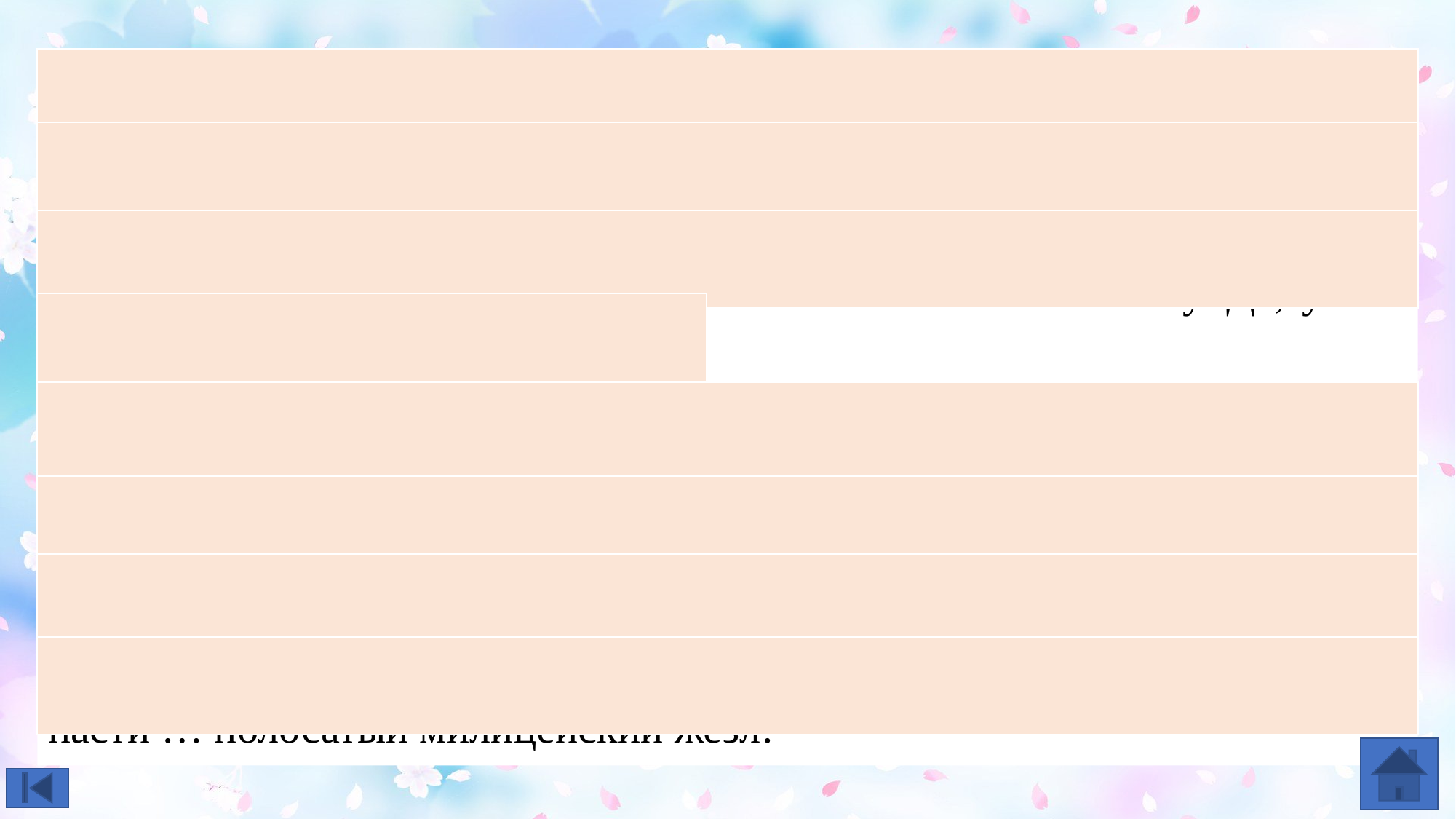

Владик гулял с Полканом и постоянно кидал ему палку. Полкан не хотел носить палку. Тогда Владик сам стал бегать за палкой. Он вставал на колени, зубами поднимал палку с земли и нёс её Полкану. Да, учёба шла тяжело!
Как-то Владик закинул палку особенно далеко. Полкана долго не было видно. Наконец Владик заметил, что Полкан несёт в зубах палку. Хозяин довольно заулыбался. Когда Полкан подошёл ближе, Влад увидел в его пасти … полосатый милицейский жезл!